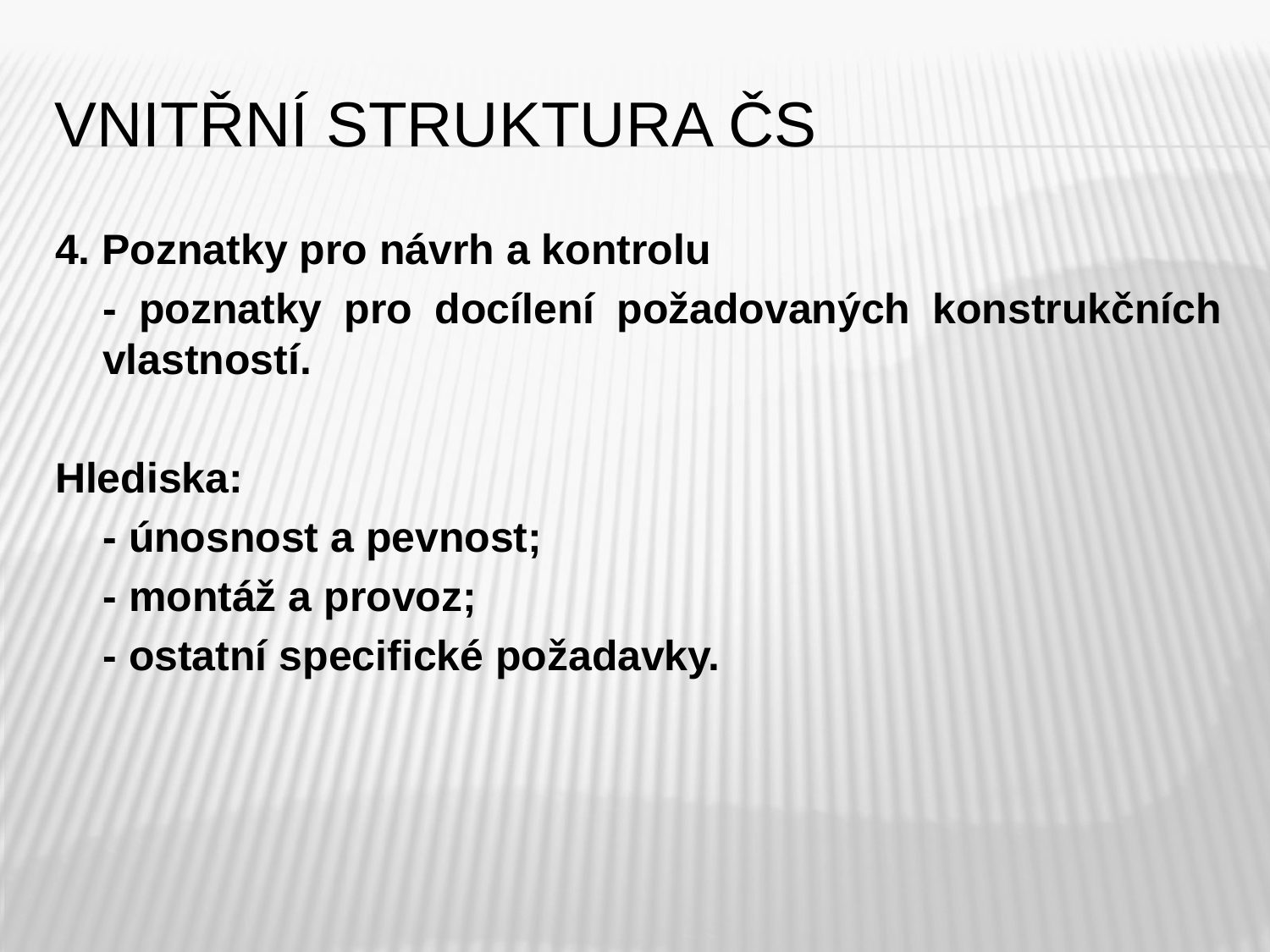

# Vnitřní struktura ČS
4. Poznatky pro návrh a kontrolu
	- poznatky pro docílení požadovaných konstrukčních vlastností.

Hlediska:
	- únosnost a pevnost;
	- montáž a provoz;
	- ostatní specifické požadavky.